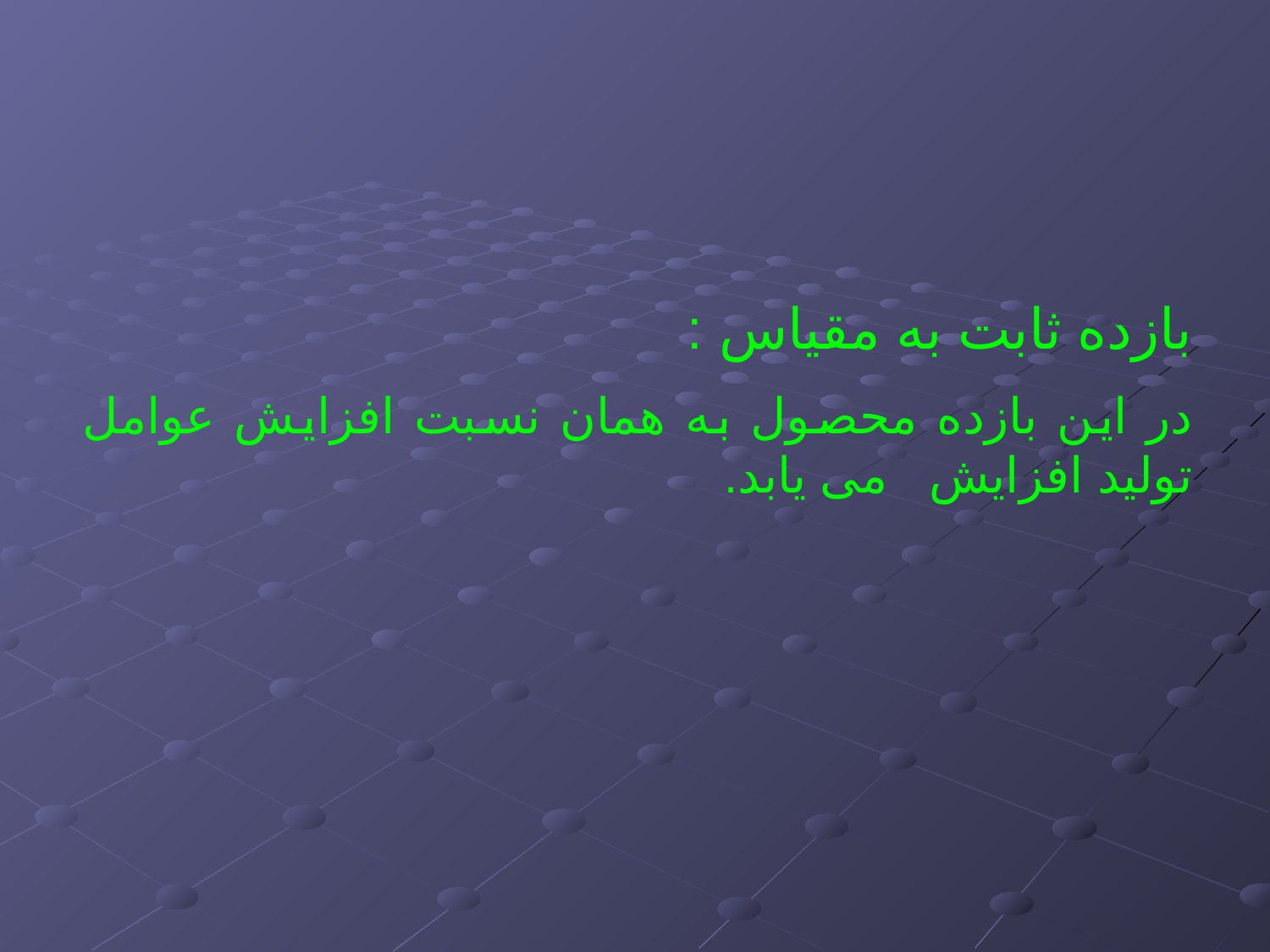

بازده ثابت به مقیاس :
در این بازده محصول به همان نسبت افزایش عوامل تولید افزایش   می یابد.